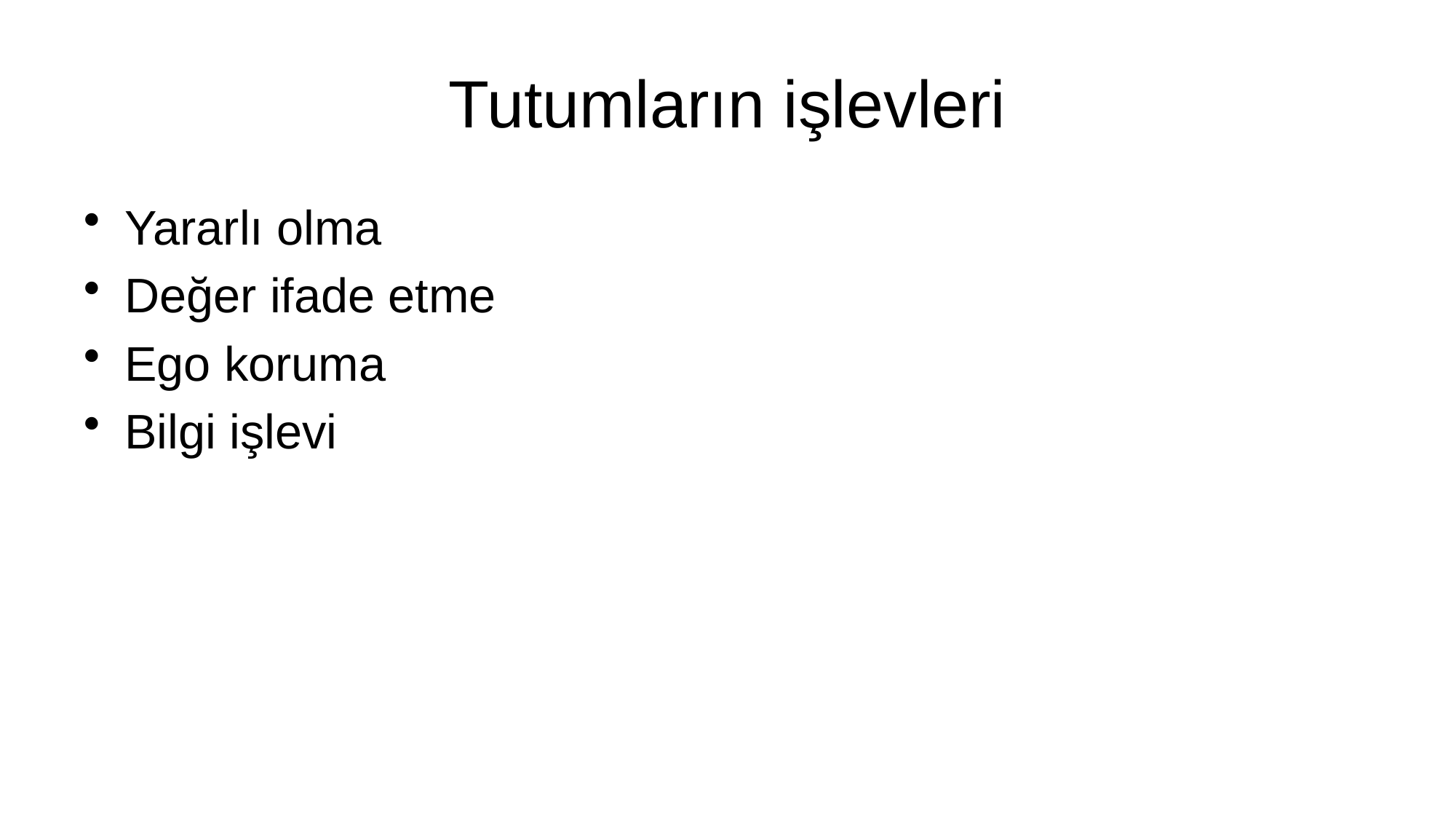

# Tutumların işlevleri
Yararlı olma
Değer ifade etme
Ego koruma
Bilgi işlevi